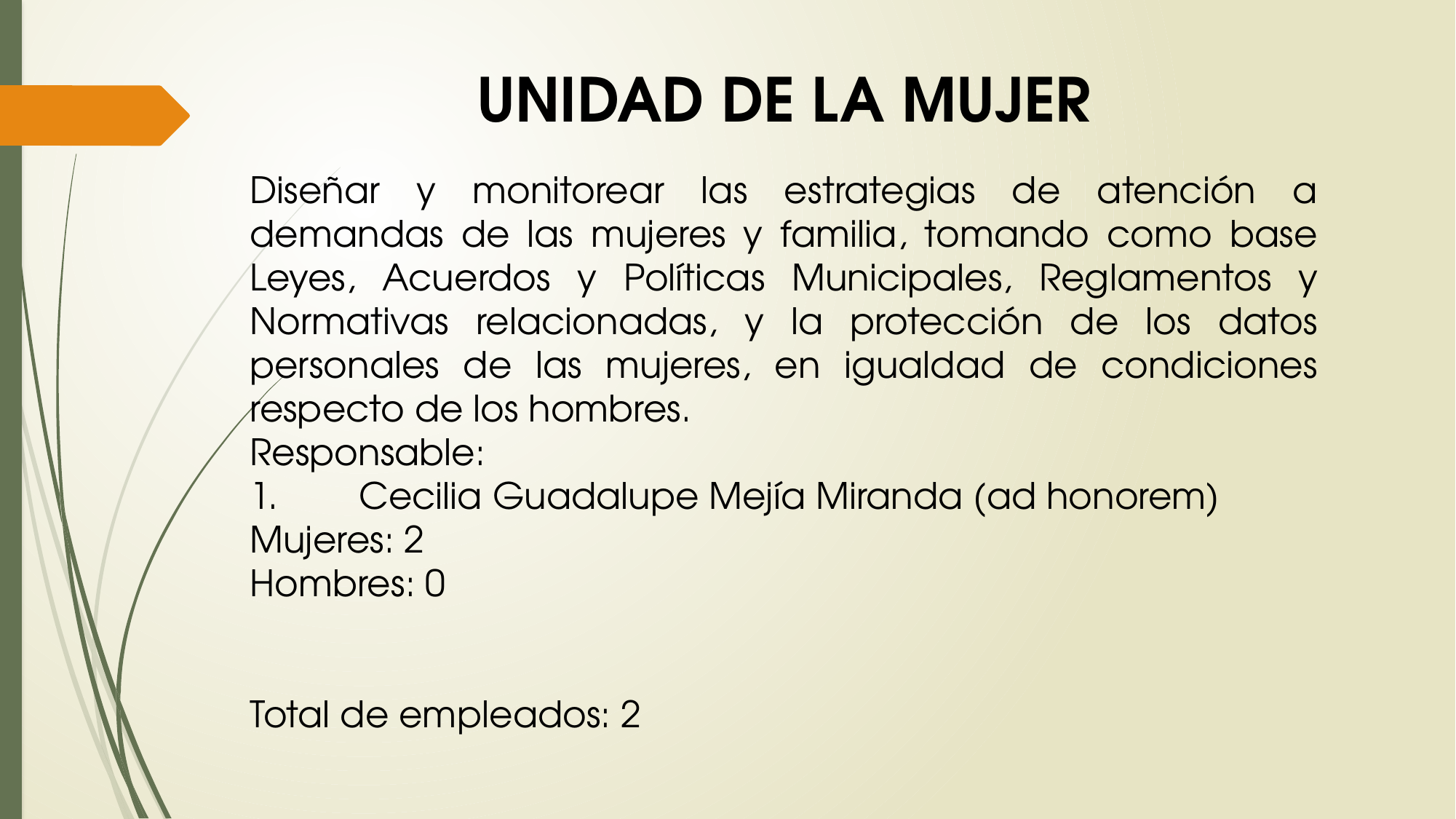

UNIDAD DE LA MUJER

Diseñar y monitorear las estrategias de atención a demandas de las mujeres y familia, tomando como base Leyes, Acuerdos y Políticas Municipales, Reglamentos y Normativas relacionadas, y la protección de los datos personales de las mujeres, en igualdad de condiciones respecto de los hombres.
Responsable:
1.	Cecilia Guadalupe Mejía Miranda (ad honorem)
Mujeres: 2
Hombres: 0

Total de empleados: 2